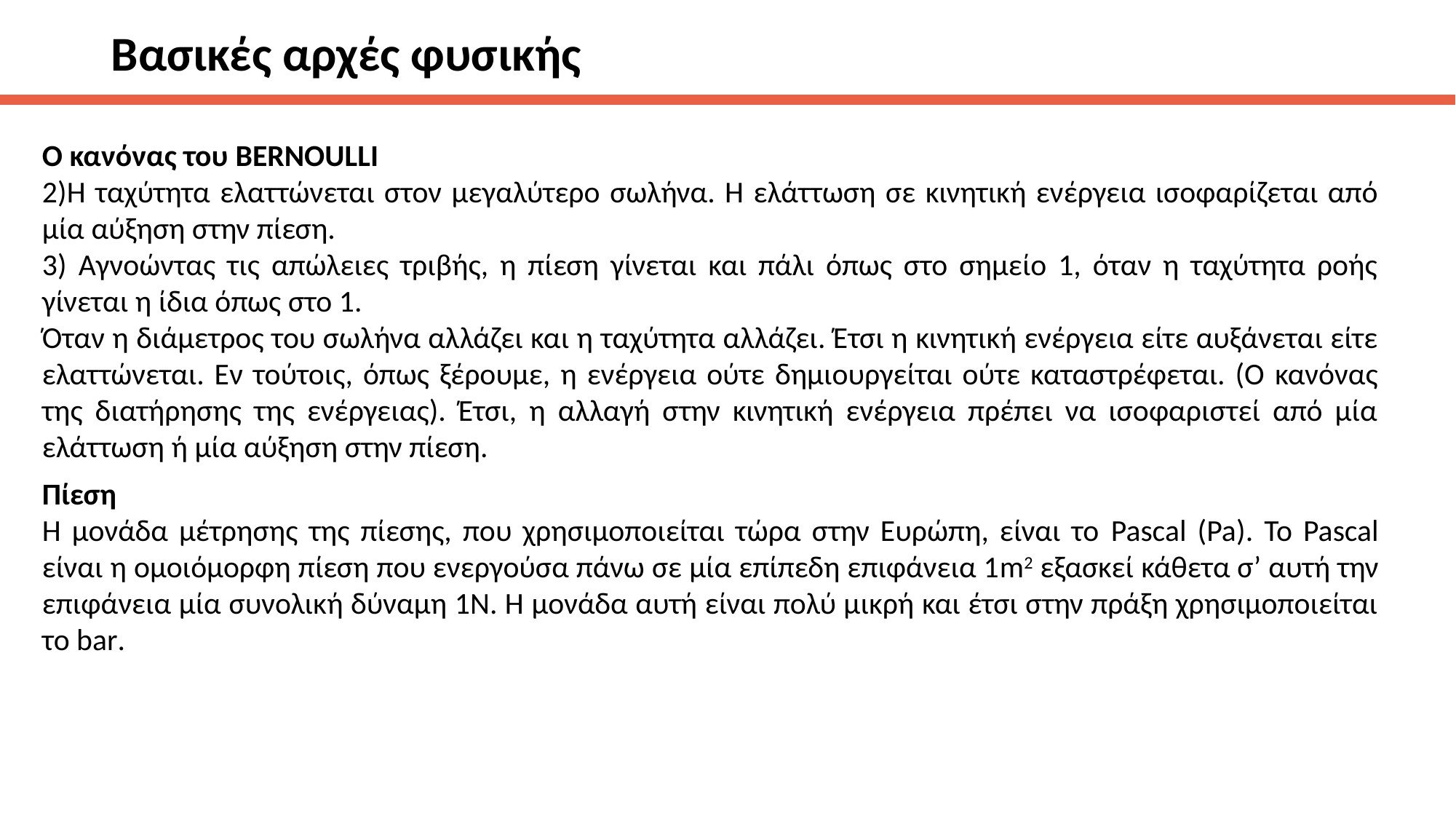

# Βασικές αρχές φυσικής

Ο κανόνας του BERNOULLI
2)Η ταχύτητα ελαττώνεται στον μεγαλύτερο σωλήνα. Η ελάττωση σε κινητική ενέργεια ισοφαρίζεται από μία αύξηση στην πίεση.
3) Αγνοώντας τις απώλειες τριβής, η πίεση γίνεται και πάλι όπως στο σημείο 1, όταν η ταχύτητα ροής γίνεται η ίδια όπως στο 1.
Όταν η διάμετρος του σωλήνα αλλάζει και η ταχύτητα αλλάζει. Έτσι η κινητική ενέργεια είτε αυξάνεται είτε ελαττώνεται. Εν τούτοις, όπως ξέρουμε, η ενέργεια ούτε δημιουργείται ούτε καταστρέφεται. (Ο κανόνας της διατήρησης της ενέργειας). Έτσι, η αλλαγή στην κινητική ενέργεια πρέπει να ισοφαριστεί από μία ελάττωση ή μία αύξηση στην πίεση.
Πίεση
Η μονάδα μέτρησης της πίεσης, που χρησιμοποιείται τώρα στην Ευρώπη, είναι το Pascal (Pa). Το Pascal είναι η ομοιόμορφη πίεση που ενεργούσα πάνω σε μία επίπεδη επιφάνεια 1m2 εξασκεί κάθετα σ’ αυτή την επιφάνεια μία συνολική δύναμη 1Ν. Η μονάδα αυτή είναι πολύ μικρή και έτσι στην πράξη χρησιμοποιείται το bar.